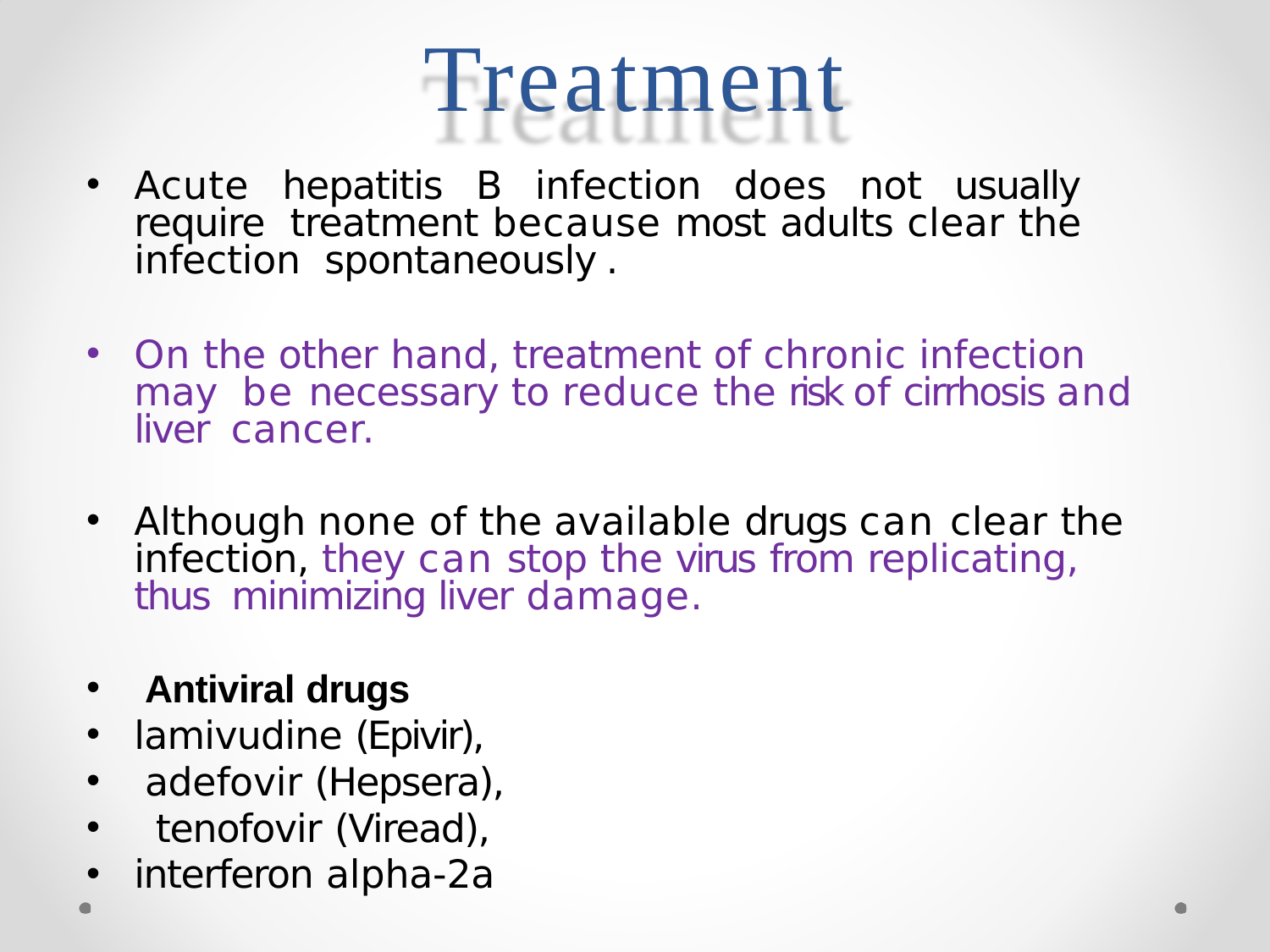

# Treatment

Acute hepatitis B infection does not usually require  treatment because most adults clear the infection  spontaneously .

On the other hand, treatment of chronic infection may  be necessary to reduce the risk of cirrhosis and liver  cancer.

Although none of the available drugs can clear the  infection, they can stop the virus from replicating, thus  minimizing liver damage.

Antiviral drugs
lamivudine (Epivir),
adefovir (Hepsera),
tenofovir (Viread),
interferon alpha-2a